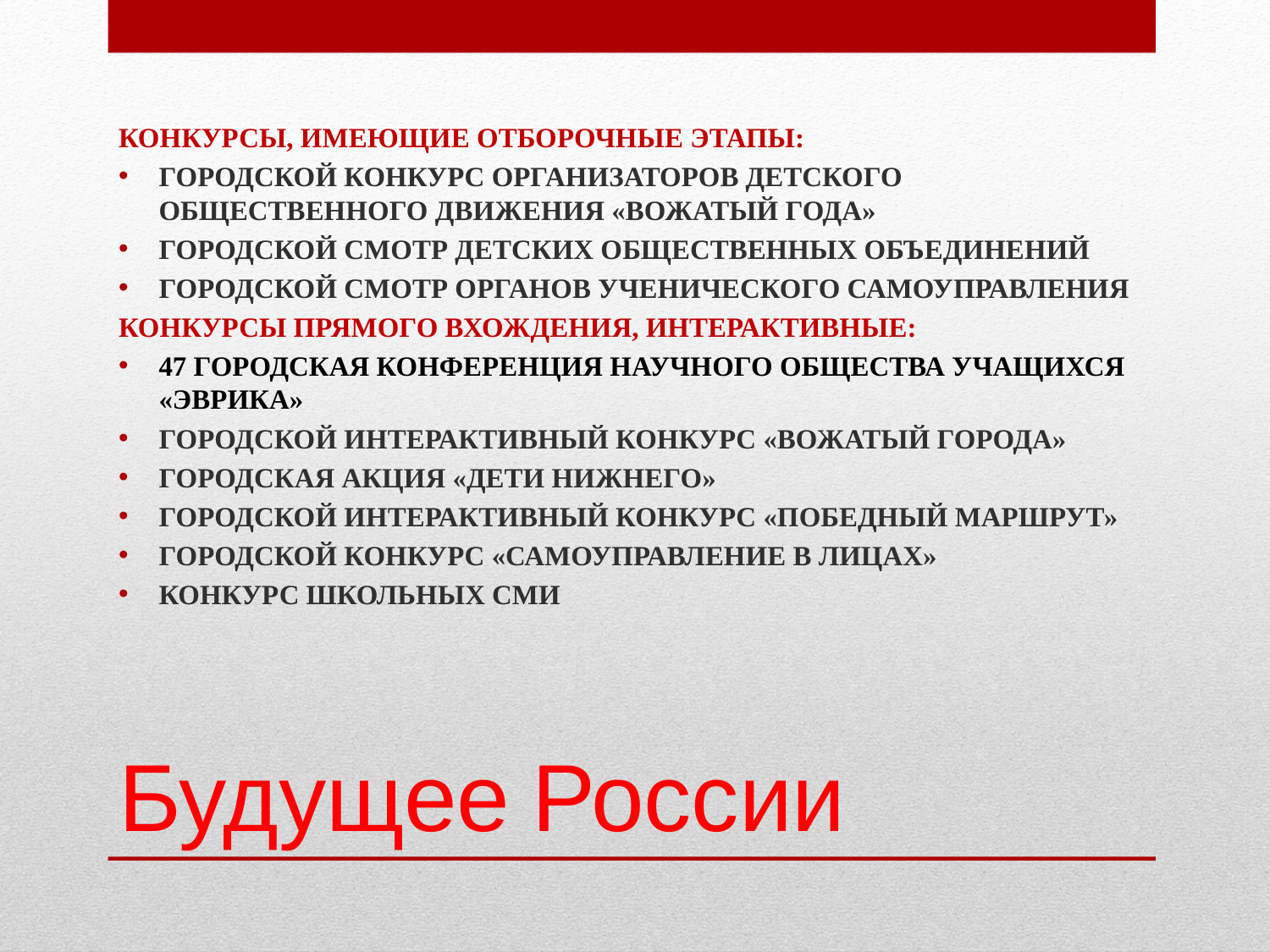

Конкурсы, имеющие отборочные этапы:
Городской конкурс организаторов детского общественного движения «вожатый года»
Городской смотр детских общественных объединений
Городской смотр органов ученического самоуправления
Конкурсы прямого вхождения, интерактивные:
47 городская конференция научного общества учащихся «эврика»
городской интерактивный конкурс «вожатый города»
ГОРОДСКАЯ АКЦИЯ «ДЕТИ НИЖНЕГО»
ГОРОДСКОЙ ИНТЕРАКТИВНЫЙ КОНКУРС «ПОБЕДНЫЙ МАРШРУТ»
Городской конкурс «Самоуправление в лицах»
Конкурс школьных сми
# Будущее России